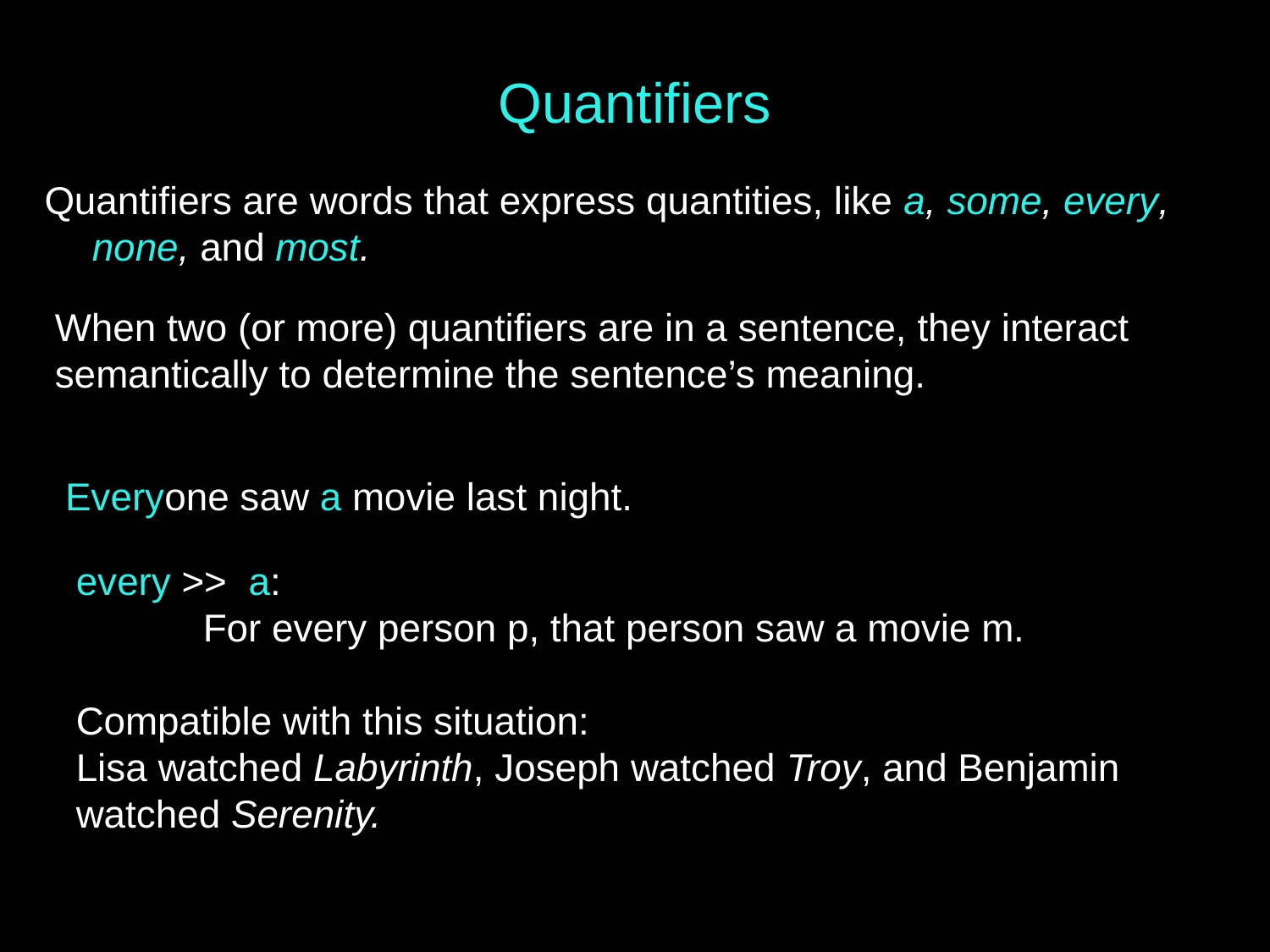

# Quantifiers
Quantifiers are words that express quantities, like a, some, every, none, and most.

When two (or more) quantifiers are in a sentence, they interact semantically to determine the sentence’s meaning.
Everyone saw a movie last night.
every >>  a:
	For every person p, that person saw a movie m.

Compatible with this situation:
Lisa watched Labyrinth, Joseph watched Troy, and Benjamin watched Serenity.